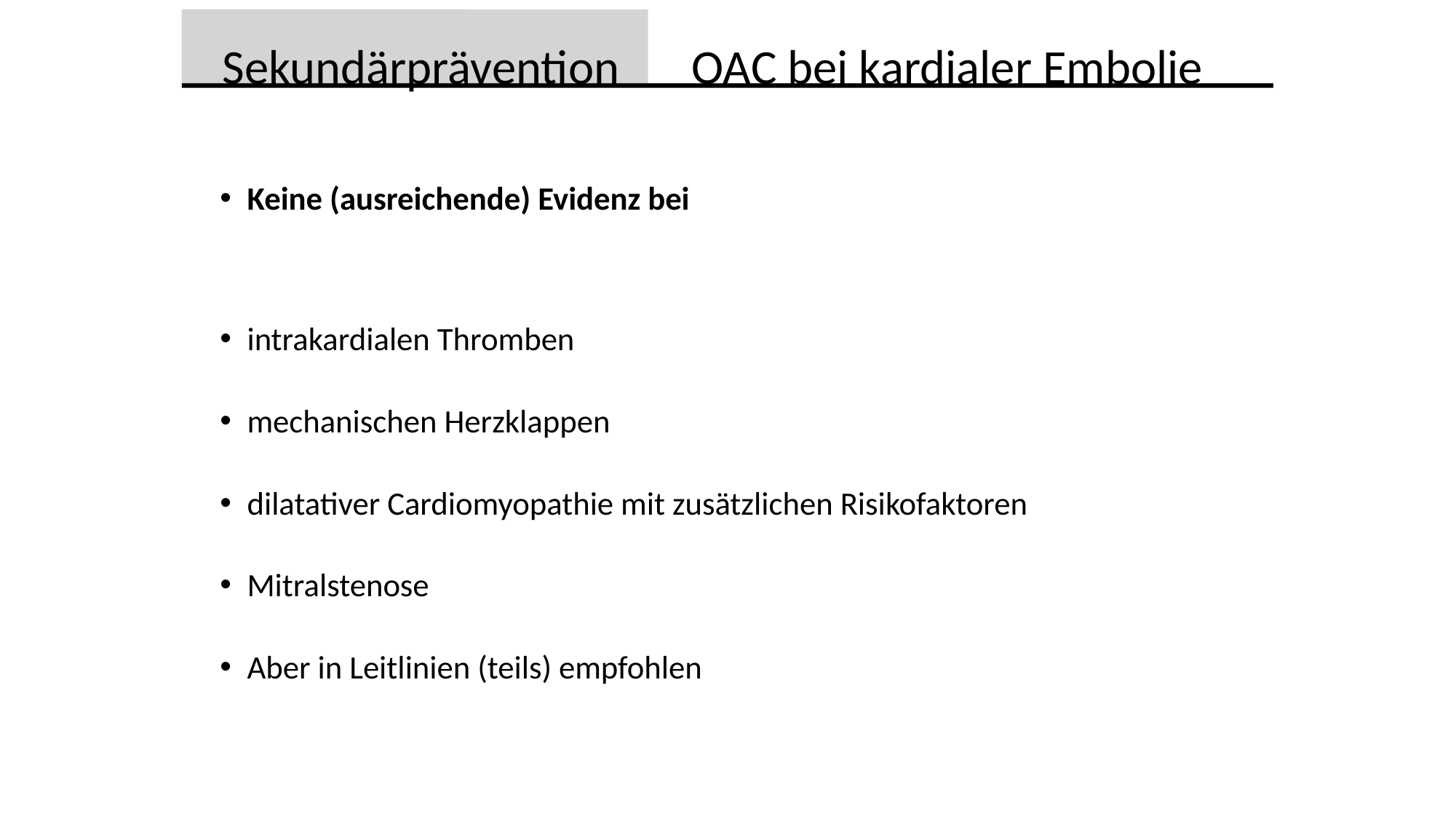

Sekundärprävention 	   OAC bei kardialer Embolie

Keine (ausreichende) Evidenz bei

intrakardialen Thromben
mechanischen Herzklappen
dilatativer Cardiomyopathie mit zusätzlichen Risikofaktoren
Mitralstenose
Aber in Leitlinien (teils) empfohlen